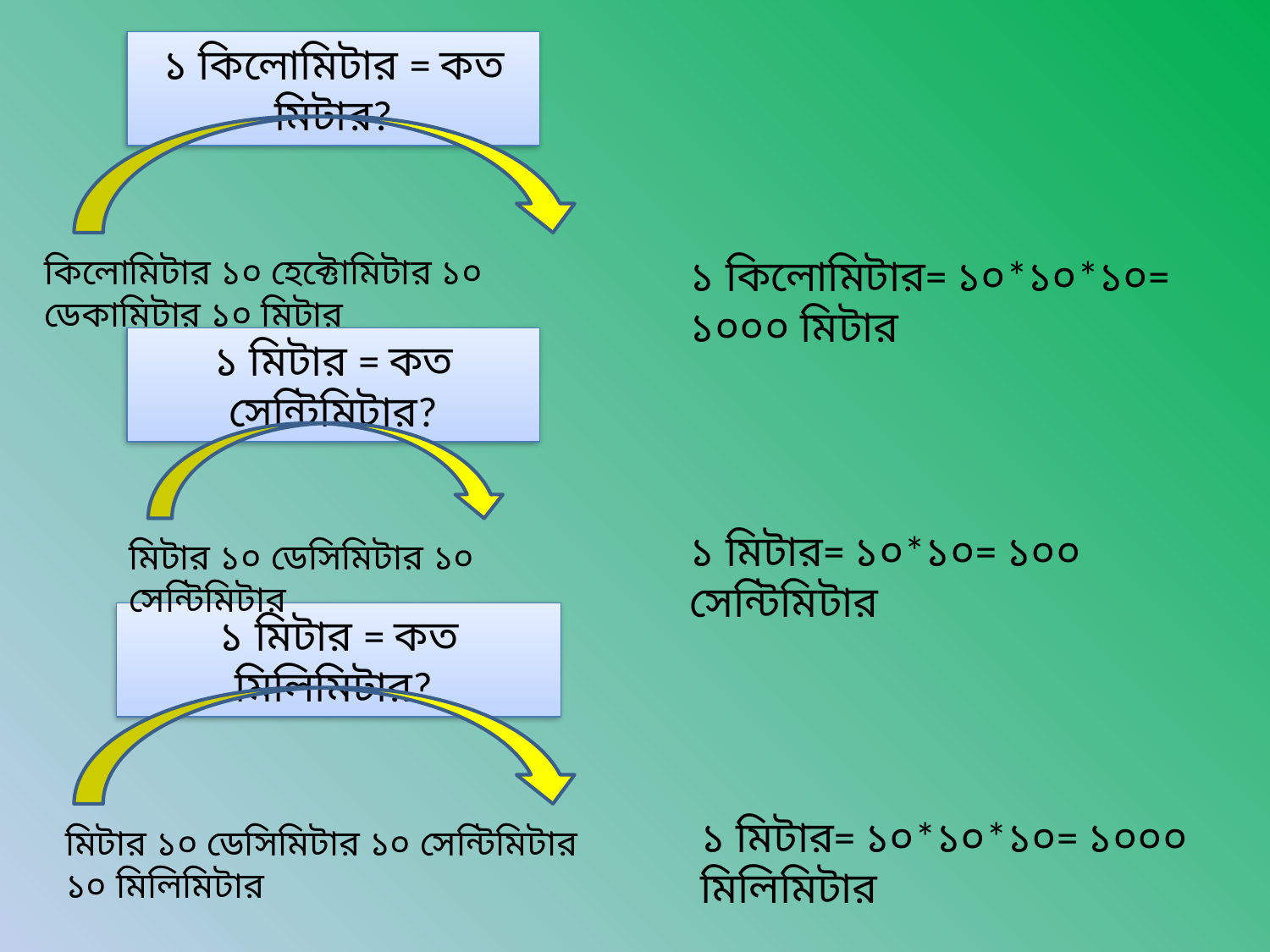

১ কিলোমিটার = কত মিটার?

কিলোমিটার ১০ হেক্টোমিটার ১০ ডেকামিটার ১০ মিটার
১ কিলোমিটার= ১০*১০*১০= ১০০০ মিটার
১ মিটার = কত সেন্টিমিটার?

১ মিটার= ১০*১০= ১০০ সেন্টিমিটার
মিটার ১০ ডেসিমিটার ১০ সেন্টিমিটার
১ মিটার = কত মিলিমিটার?

১ মিটার= ১০*১০*১০= ১০০০ মিলিমিটার
মিটার ১০ ডেসিমিটার ১০ সেন্টিমিটার ১০ মিলিমিটার